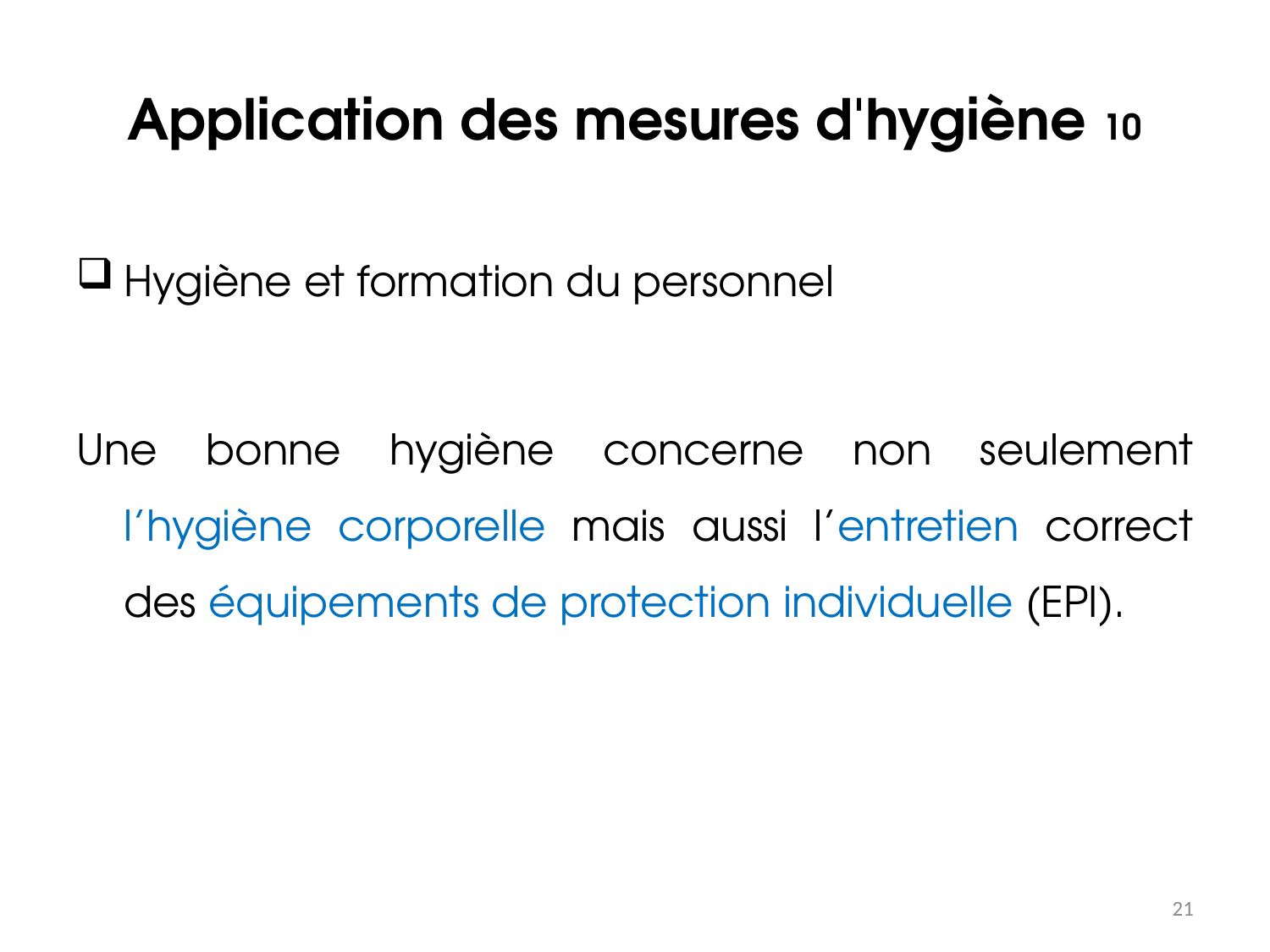

# Application des mesures d'hygiène 10
Hygiène et formation du personnel

Une bonne hygiène concerne non seulement l’hygiène corporelle mais aussi l’entretien correct des équipements de protection individuelle (EPI).

21